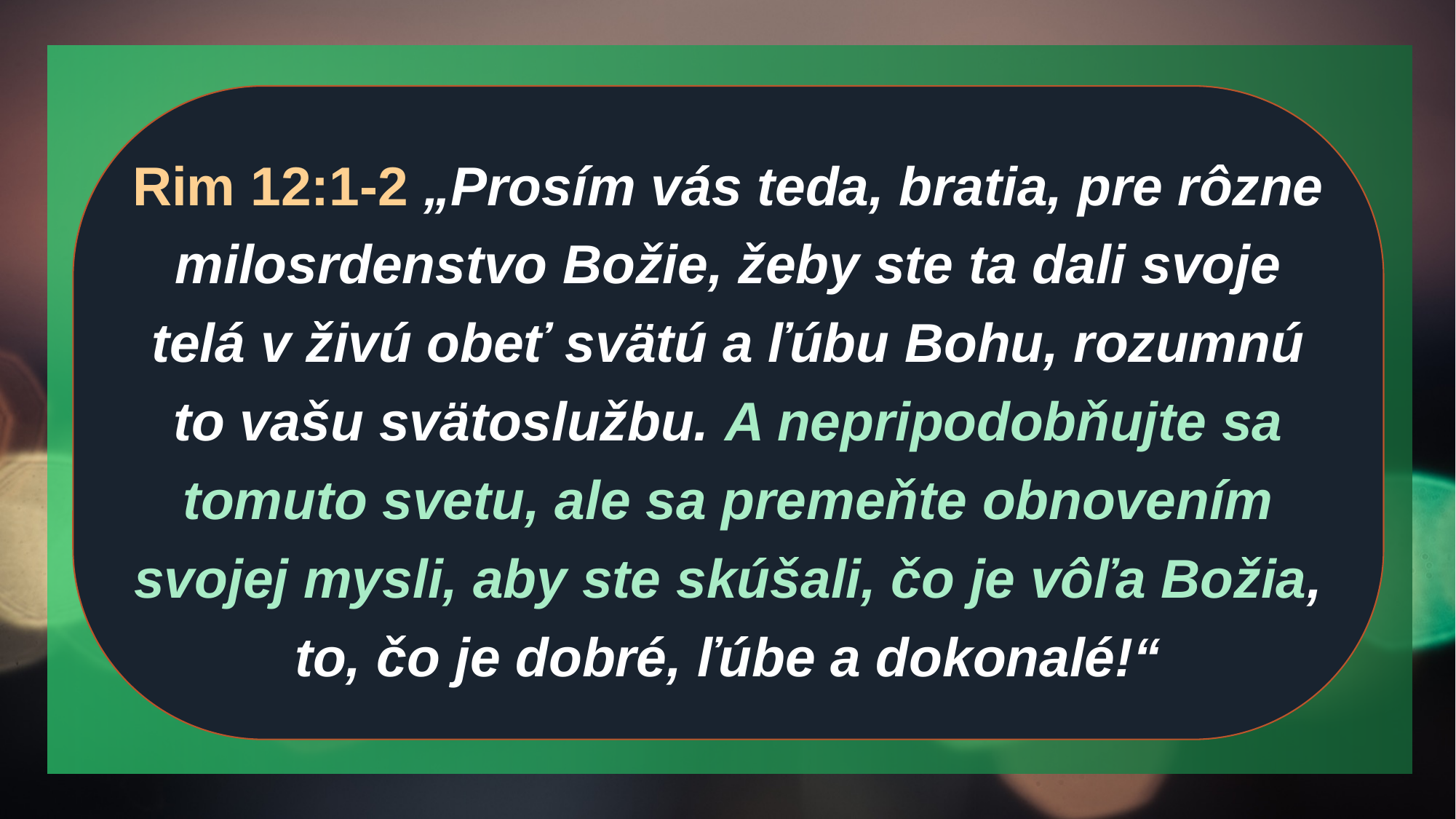

Rim 12:1-2 „Prosím vás teda, bratia, pre rôzne milosrdenstvo Božie, žeby ste ta dali svoje telá v živú obeť svätú a ľúbu Bohu, rozumnú to vašu svätoslužbu. A nepripodobňujte sa tomuto svetu, ale sa premeňte obnovením svojej mysli, aby ste skúšali, čo je vôľa Božia, to, čo je dobré, ľúbe a dokonalé!“